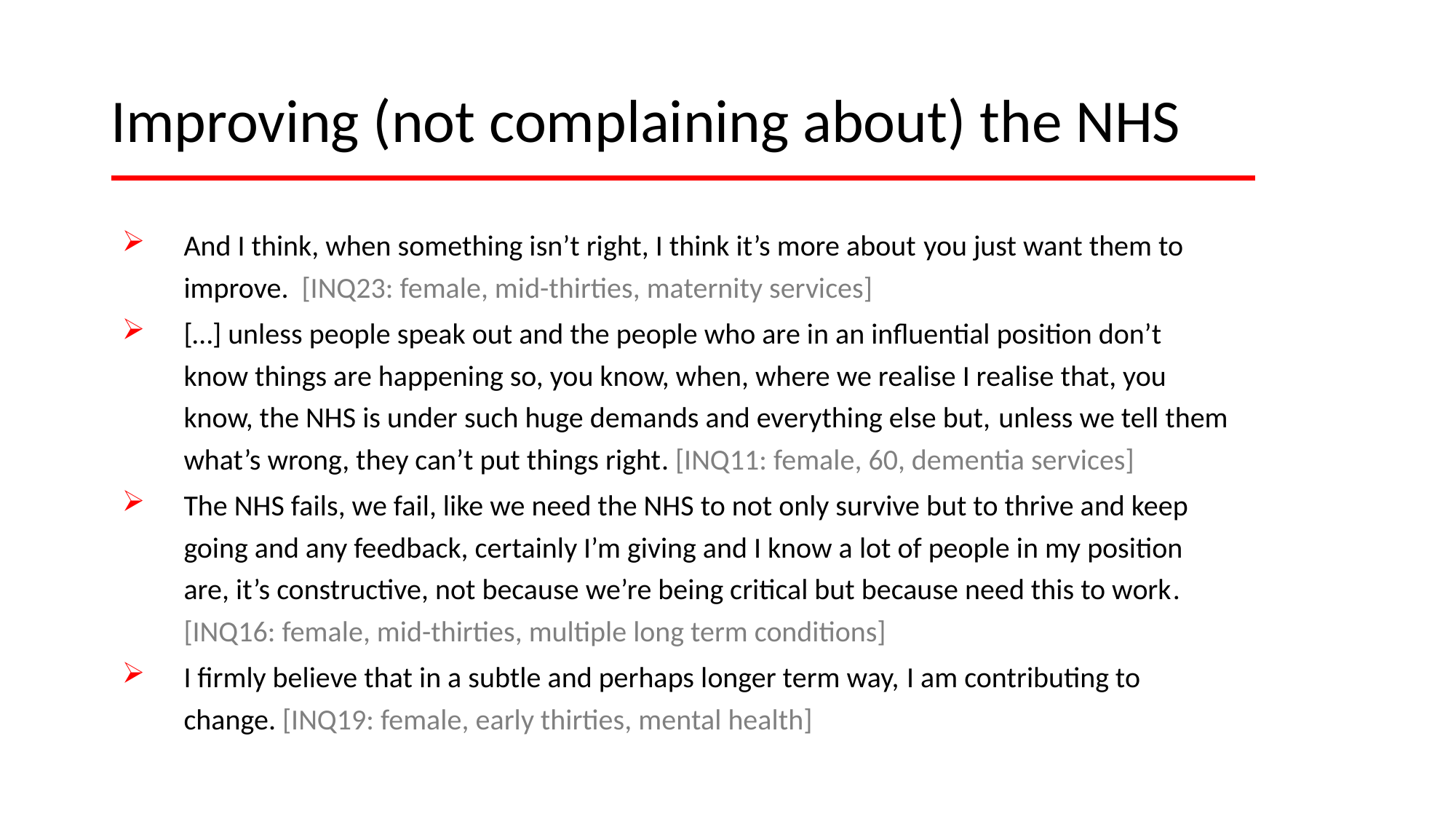

# Improving (not complaining about) the NHS
And I think, when something isn’t right, I think it’s more about you just want them to improve.  [INQ23: female, mid-thirties, maternity services]
[…] unless people speak out and the people who are in an influential position don’t know things are happening so, you know, when, where we realise I realise that, you know, the NHS is under such huge demands and everything else but, unless we tell them what’s wrong, they can’t put things right. [INQ11: female, 60, dementia services]
The NHS fails, we fail, like we need the NHS to not only survive but to thrive and keep going and any feedback, certainly I’m giving and I know a lot of people in my position are, it’s constructive, not because we’re being critical but because need this to work. [INQ16: female, mid-thirties, multiple long term conditions]
I firmly believe that in a subtle and perhaps longer term way, I am contributing to change. [INQ19: female, early thirties, mental health]